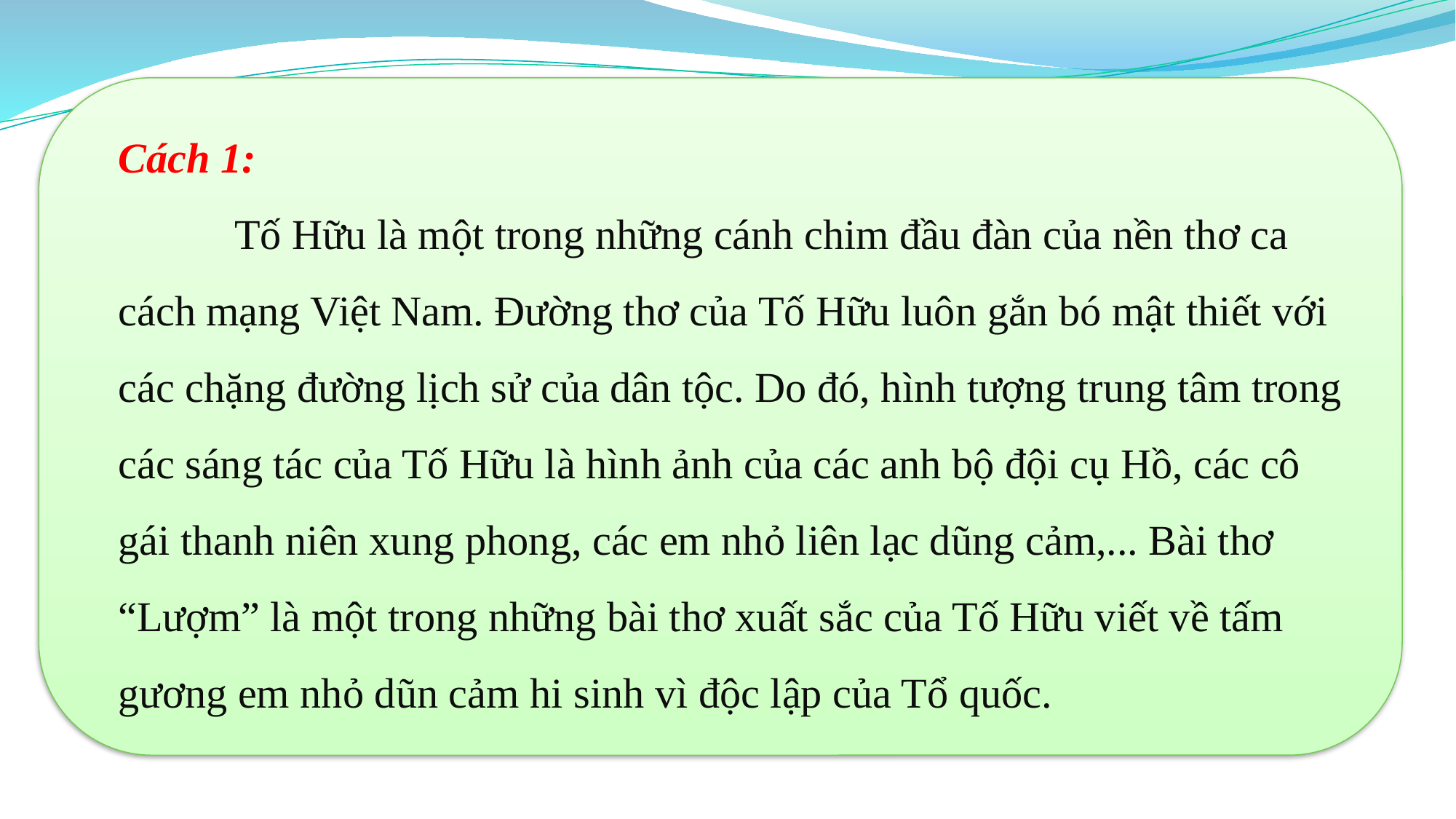

Cách 1:
           Tố Hữu là một trong những cánh chim đầu đàn của nền thơ ca cách mạng Việt Nam. Đường thơ của Tố Hữu luôn gắn bó mật thiết với các chặng đường lịch sử của dân tộc. Do đó, hình tượng trung tâm trong các sáng tác của Tố Hữu là hình ảnh của các anh bộ đội cụ Hồ, các cô gái thanh niên xung phong, các em nhỏ liên lạc dũng cảm,... Bài thơ “Lượm” là một trong những bài thơ xuất sắc của Tố Hữu viết về tấm gương em nhỏ dũn cảm hi sinh vì độc lập của Tổ quốc.